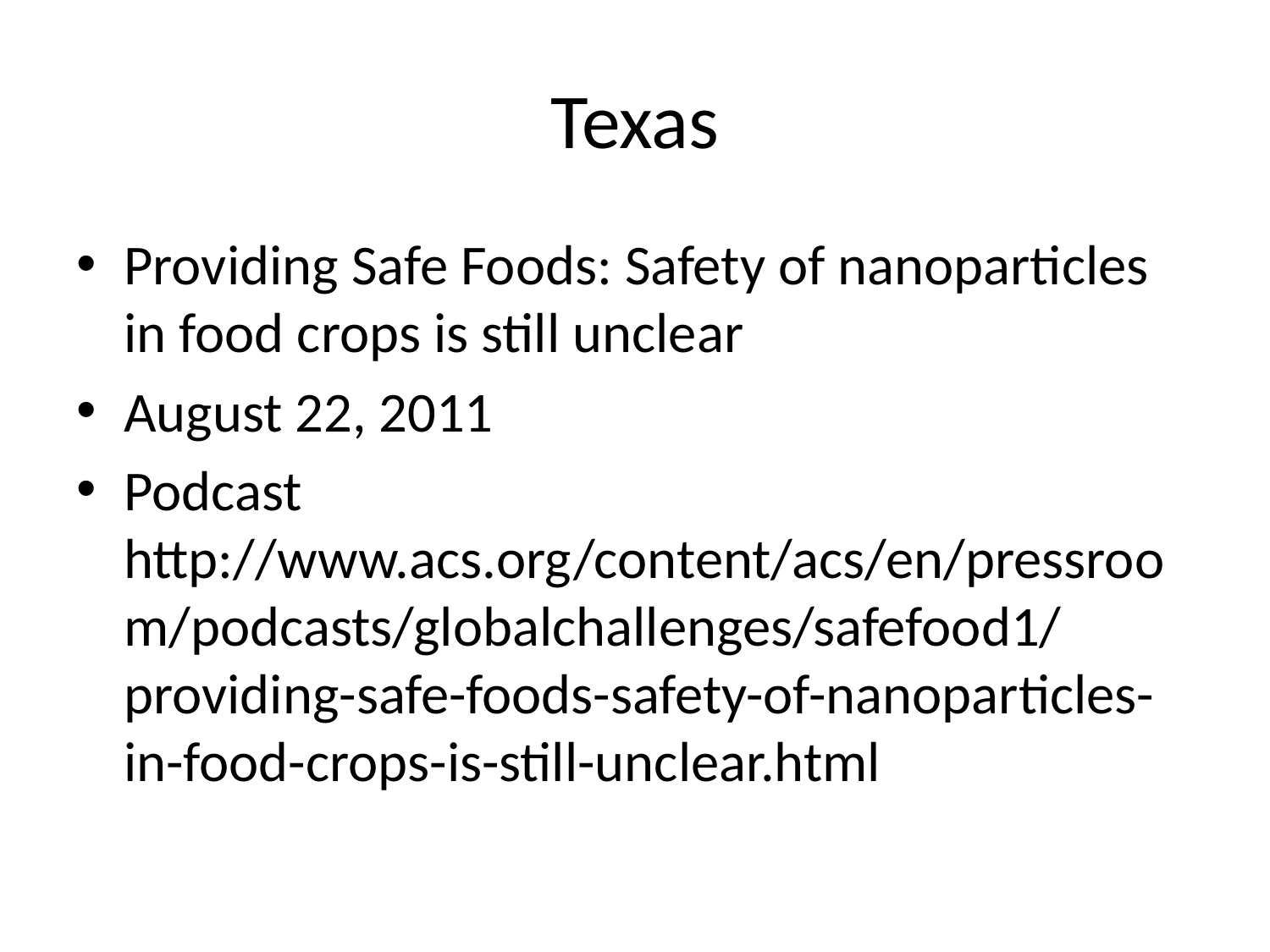

# Texas
Providing Safe Foods: Safety of nanoparticles in food crops is still unclear
August 22, 2011
Podcast http://www.acs.org/content/acs/en/pressroom/podcasts/globalchallenges/safefood1/providing-safe-foods-safety-of-nanoparticles-in-food-crops-is-still-unclear.html